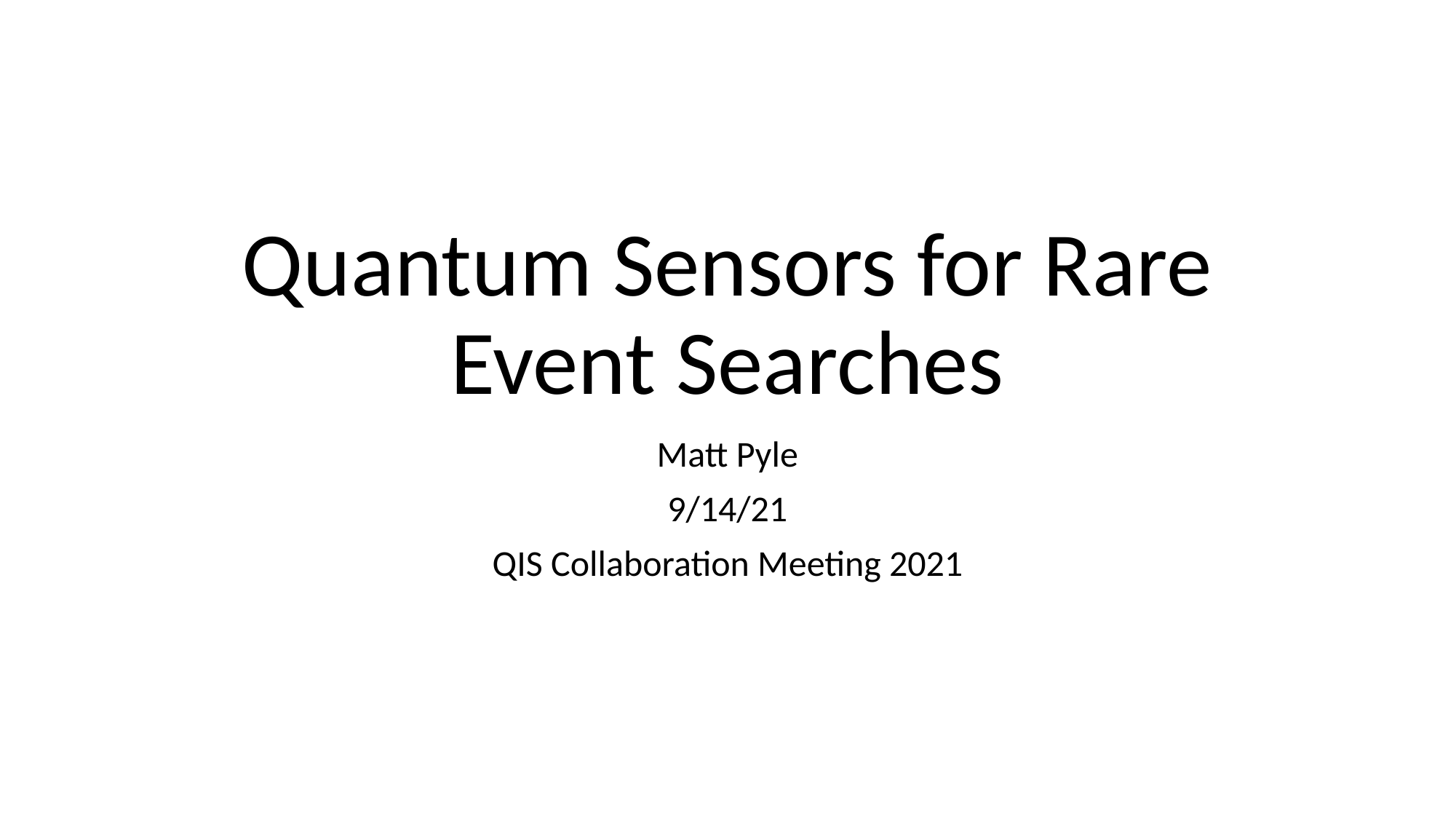

# Quantum Sensors for Rare Event Searches
Matt Pyle
9/14/21
QIS Collaboration Meeting 2021